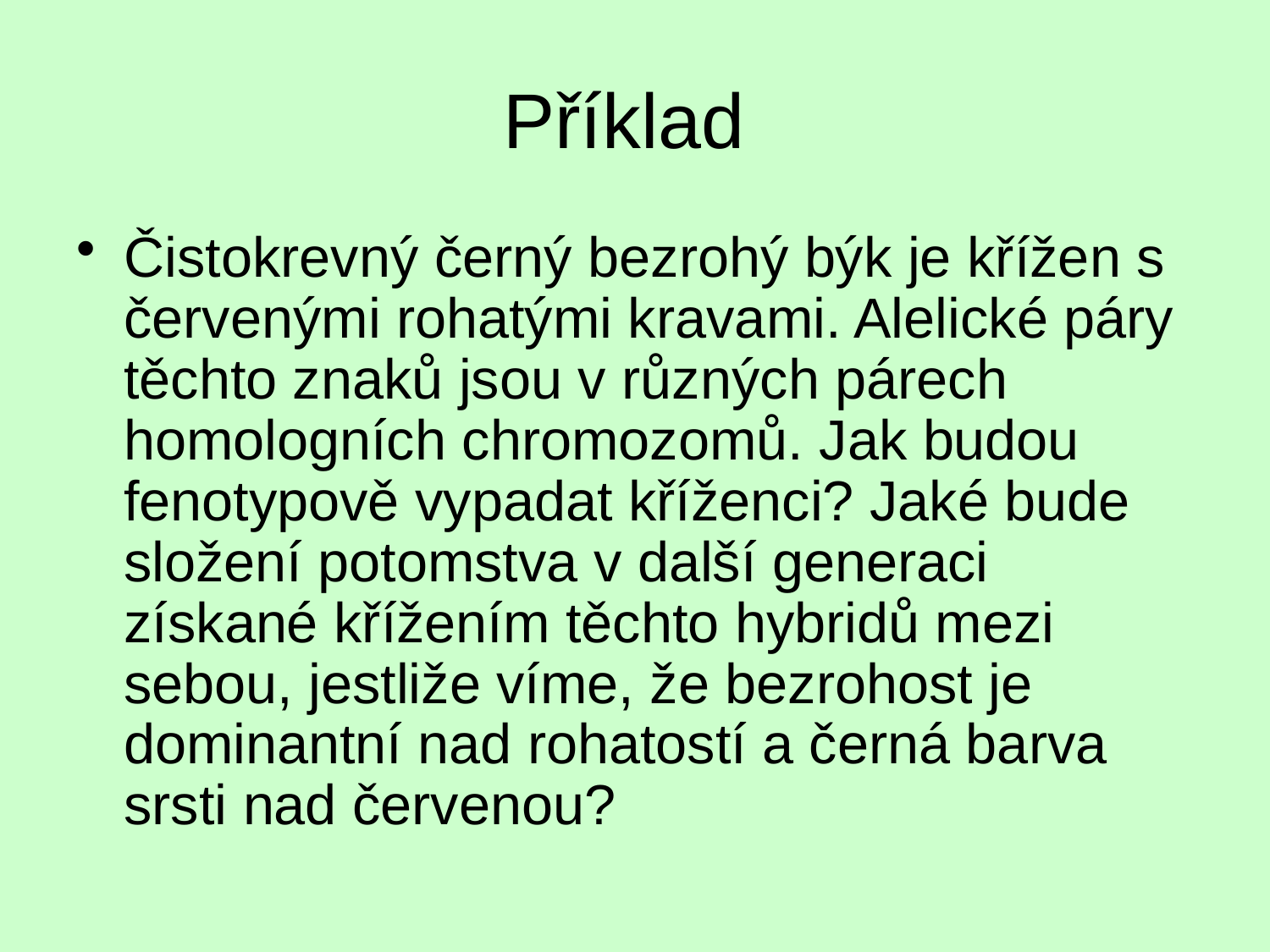

# Příklad
Čistokrevný černý bezrohý býk je křížen s červenými rohatými kravami. Alelické páry těchto znaků jsou v různých párech homologních chromozomů. Jak budou fenotypově vypadat kříženci? Jaké bude složení potomstva v další generaci získané křížením těchto hybridů mezi sebou, jestliže víme, že bezrohost je dominantní nad rohatostí a černá barva srsti nad červenou?